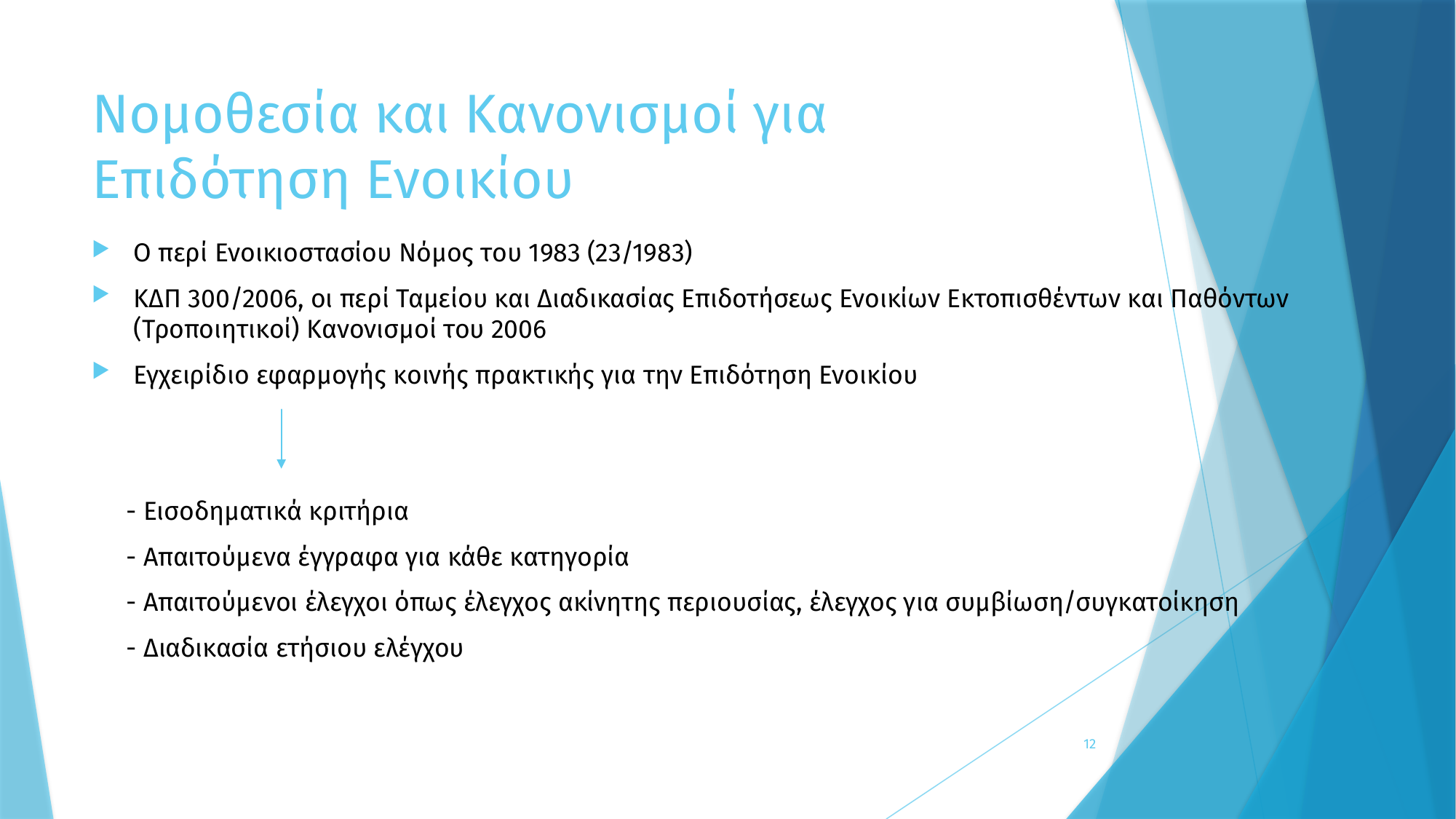

# Νομοθεσία και Κανονισμοί για Επιδότηση Ενοικίου
Ο περί Ενοικιοστασίου Νόμος του 1983 (23/1983)
ΚΔΠ 300/2006, οι περί Ταμείου και Διαδικασίας Επιδοτήσεως Ενοικίων Εκτοπισθέντων και Παθόντων (Τροποιητικοί) Κανονισμοί του 2006
Εγχειρίδιο εφαρμογής κοινής πρακτικής για την Επιδότηση Ενοικίου

     - Εισοδηματικά κριτήρια
     - Απαιτούμενα έγγραφα για κάθε κατηγορία
     - Απαιτούμενοι έλεγχοι όπως έλεγχος ακίνητης περιουσίας, έλεγχος για συμβίωση/συγκατοίκηση
     - Διαδικασία ετήσιου ελέγχου

12